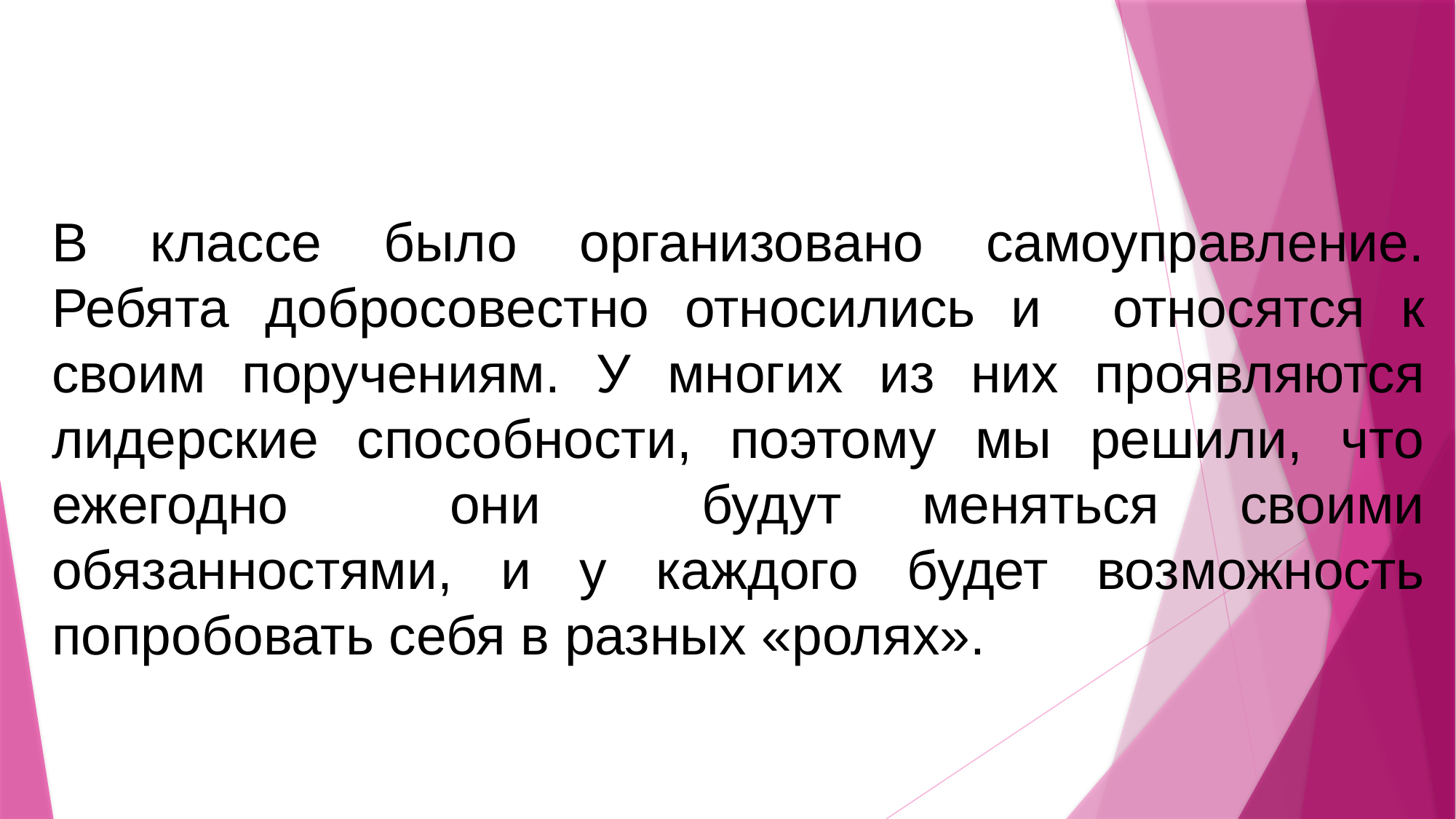

#
В классе было организовано самоуправление. Ребята добросовестно относились и  относятся к своим поручениям. У многих из них проявляются лидерские способности, поэтому мы решили, что ежегодно  они  будут меняться своими обязанностями, и у каждого будет возможность попробовать себя в разных «ролях».